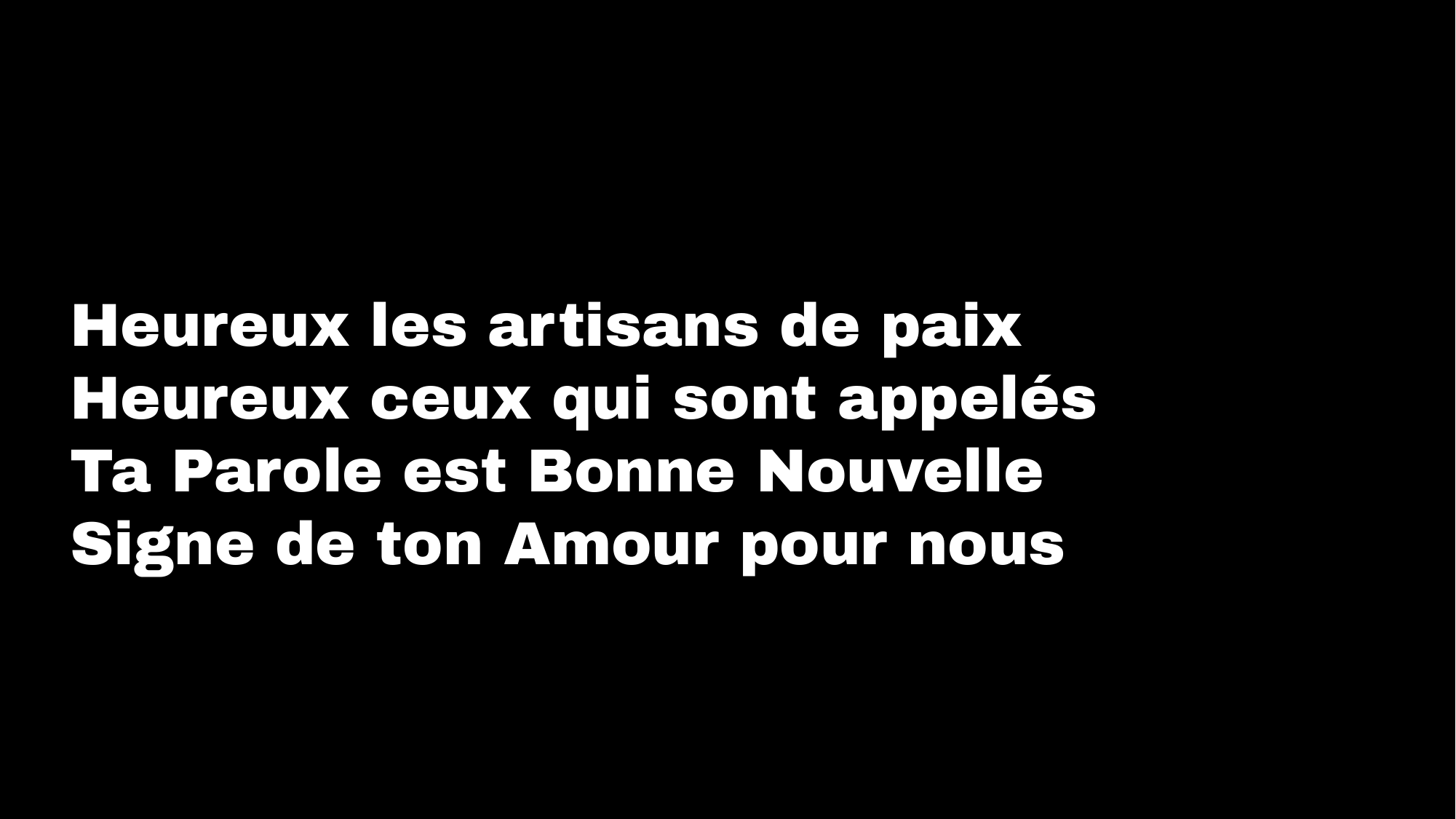

Heureux les artisans de paix
Heureux ceux qui sont appelés
Ta Parole est Bonne Nouvelle
Signe de ton Amour pour nous